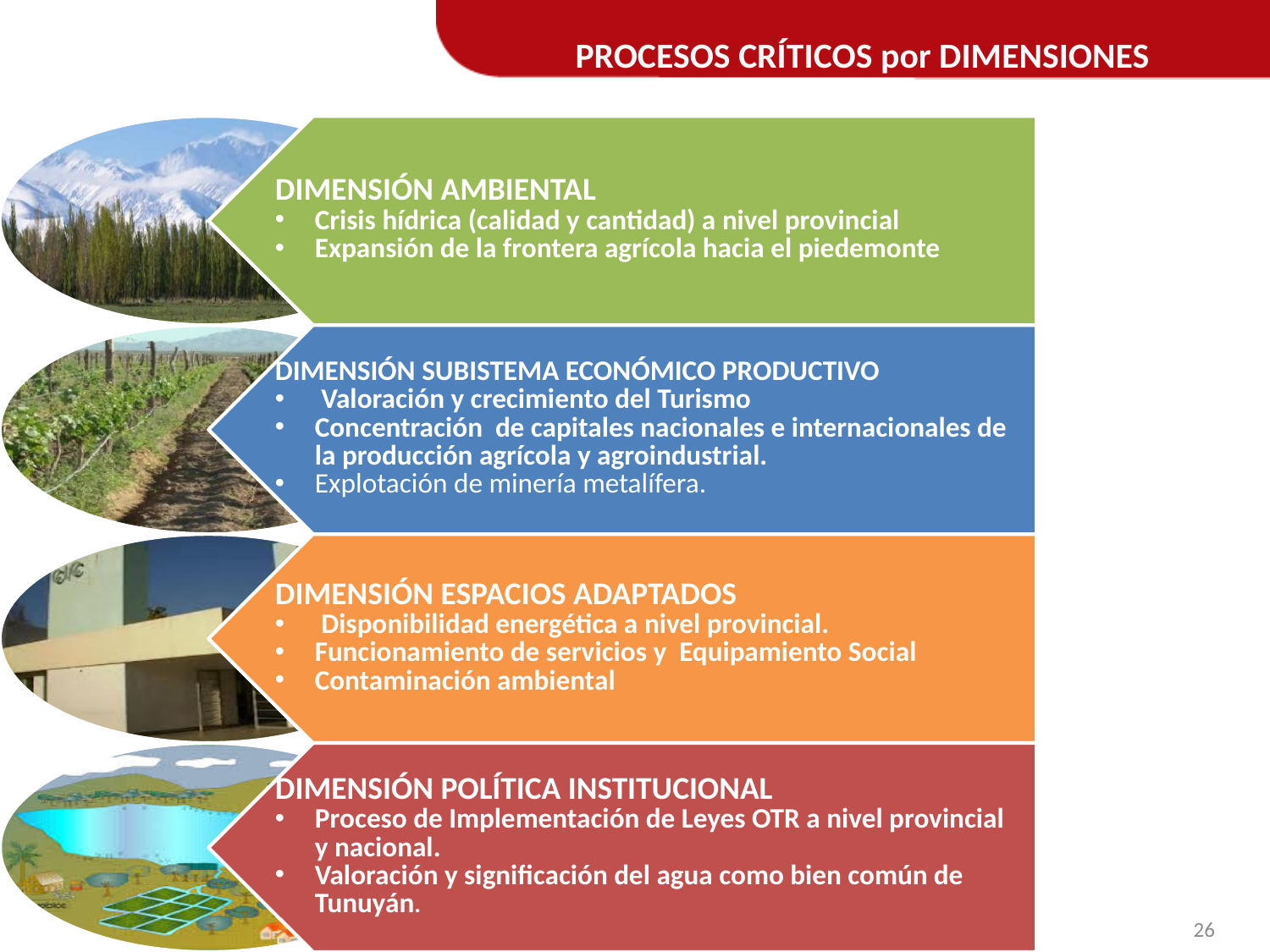

PROCESOS CRÍTICOS por DIMENSIONES
DIMENSIÓN AMBIENTAL
Crisis hídrica (calidad y cantidad) a nivel provincial
DIMENSIÓN SUBISTEMA ECONÓMICO PRODUCTIVO
 Valoración y crecimiento del Turismo
DIMENSIÓN ESPACIOS ADAPTADOS
 Disponibilidad energética a nivel provincial.
Concentración  de capitales nacionales e internacionales de la producción agrícola y agroindustrial.
DIMENSIÓN POLÍTICA INSTITUCIONAL
Proceso de Implementación de Leyes OTR a nivel provincial y nacional.
Valoración y significación del agua como bien común de Tunuyán.
Expansión de la frontera agrícola hacia el piedemonte
Funcionamiento de servicios y  Equipamiento Social
Contaminación ambiental
Explotación de minería metalífera.